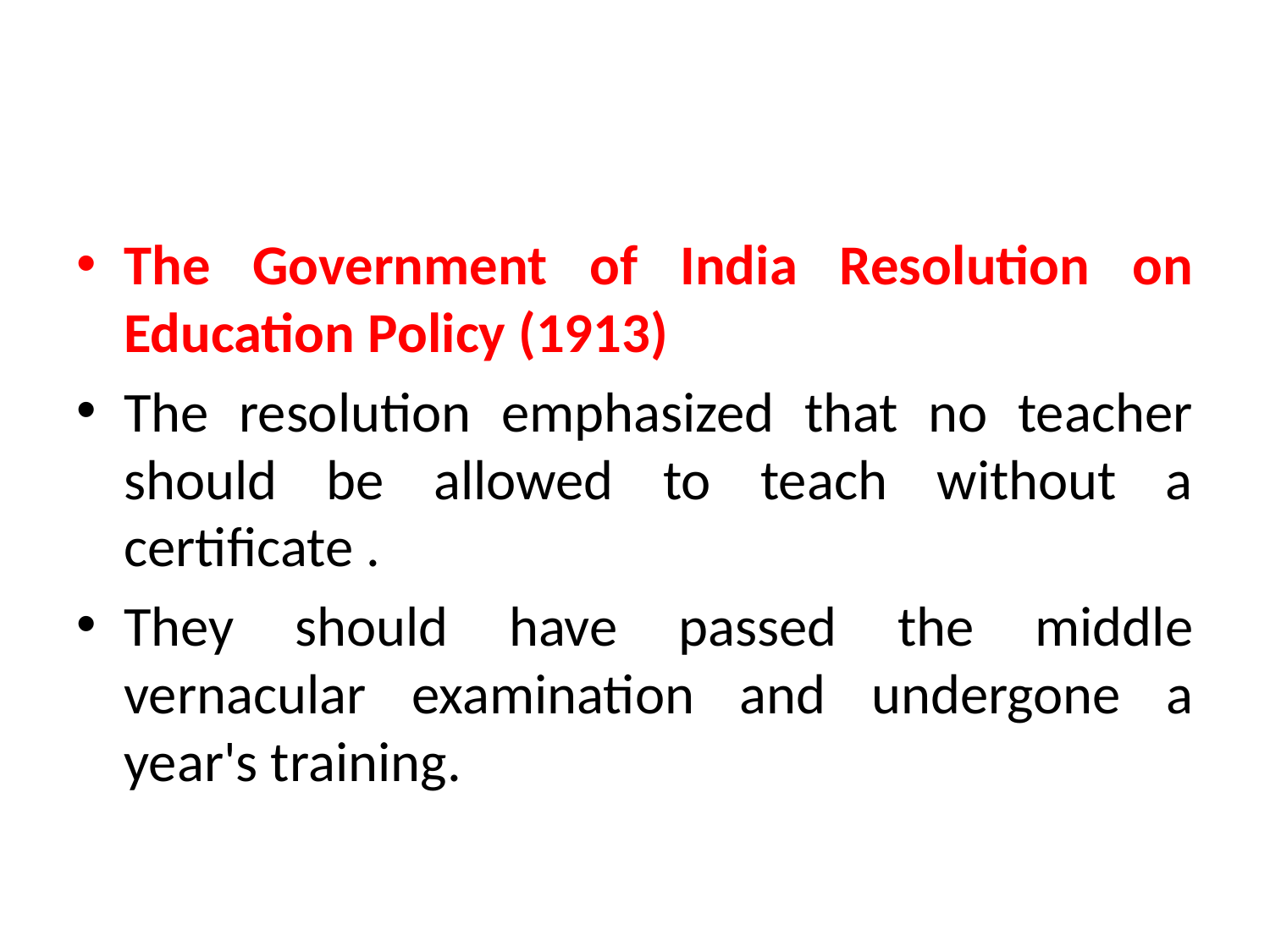

The Government of India Resolution on Education Policy (1913)
The resolution emphasized that no teacher should be allowed to teach without a certificate .
They should have passed the middle vernacular examination and undergone a year's training.